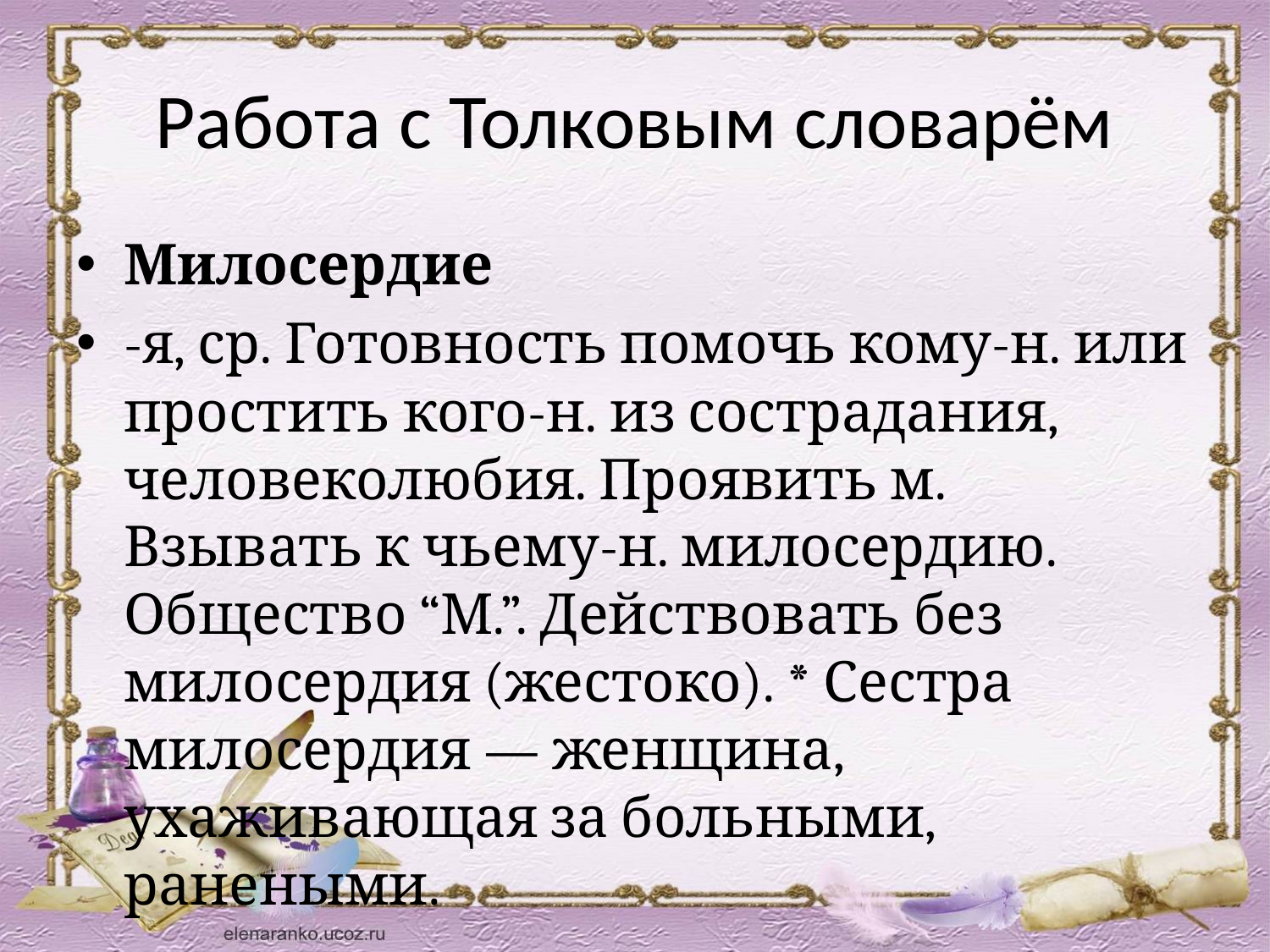

# Работа с Толковым словарём
Милосердие
-я, ср. Готовность помочь кому-н. или простить кого-н. из сострадания, человеколюбия. Проявить м. Взывать к чьему-н. милосердию. Общество “М.”. Действовать без милосердия (жестоко). * Сестра милосердия — женщина, ухаживающая за больными, ранеными.